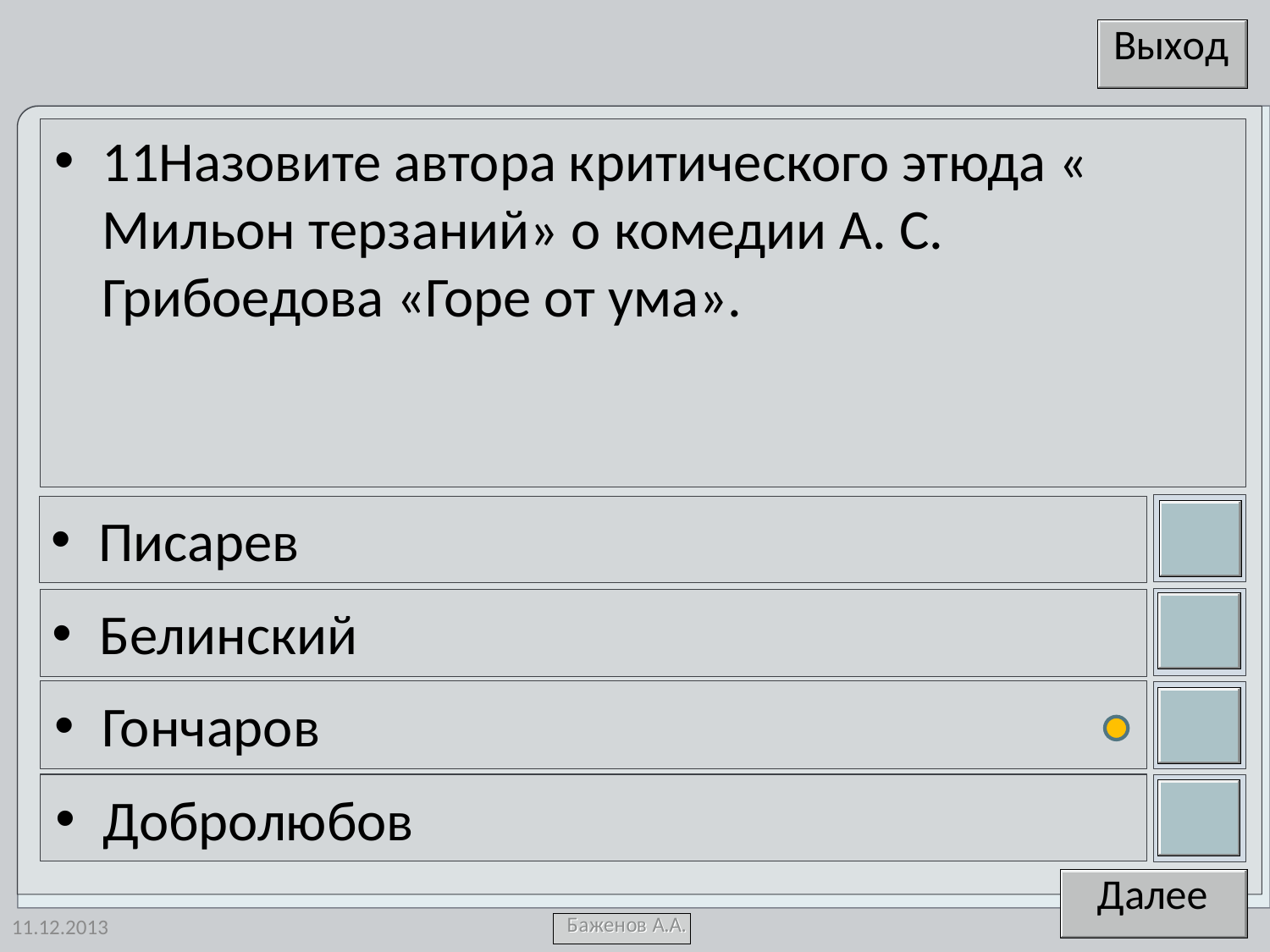

11Назовите автора критического этюда « Мильон терзаний» о комедии А. С. Грибоедова «Горе от ума».

Писарев
Белинский
Гончаров
Добролюбов
11.12.2013